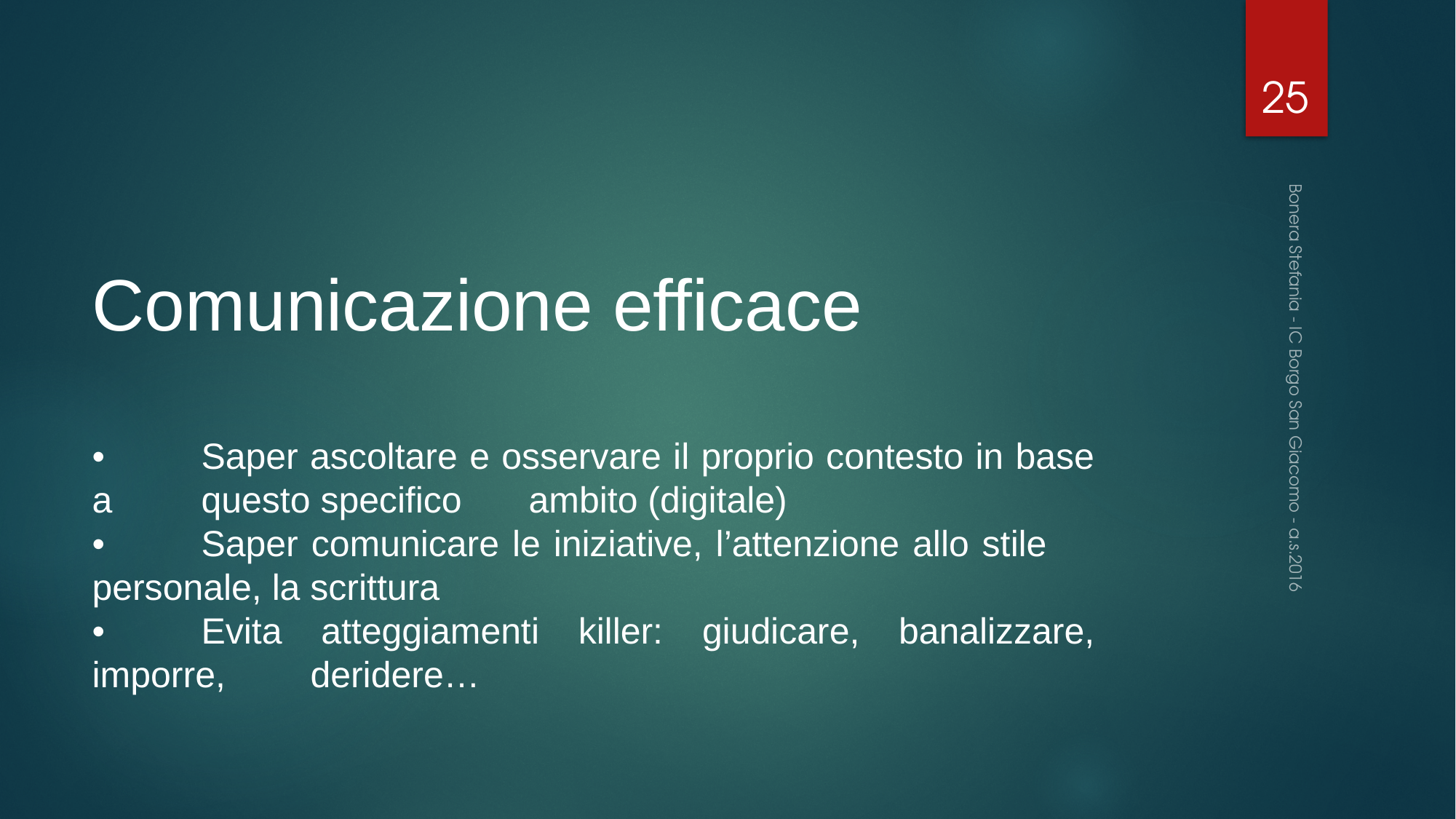

25
Comunicazione efficace

•	Saper ascoltare e osservare il proprio contesto in base a 	questo specifico 	ambito (digitale)
•	Saper comunicare le iniziative, l’attenzione allo stile 	personale, la scrittura
•	Evita atteggiamenti killer: giudicare, banalizzare, imporre, 	deridere…

Bonera Stefania - IC Borgo San Giacomo - a.s.2016